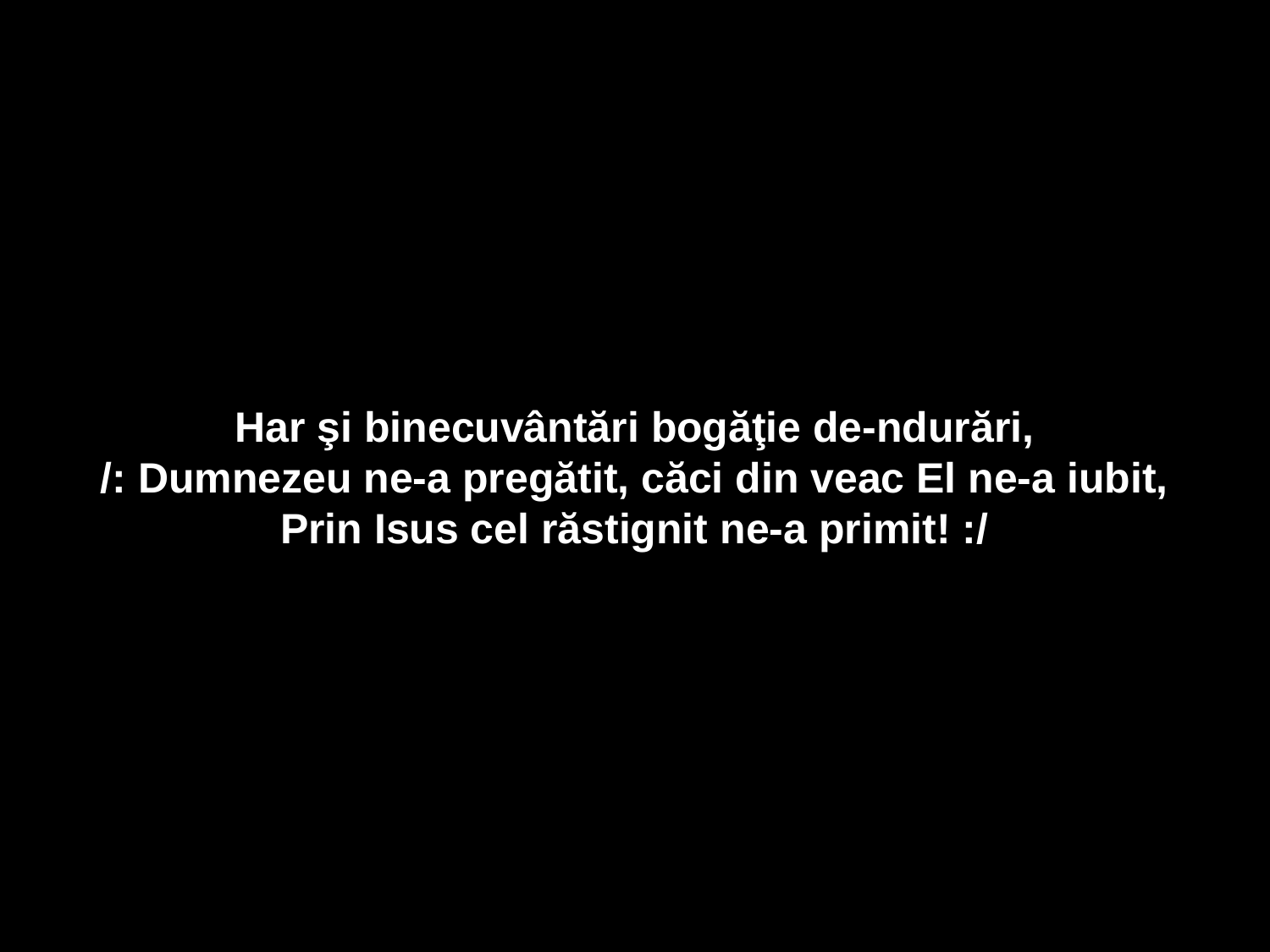

Har şi binecuvântări bogăţie de-ndurări,
/: Dumnezeu ne-a pregătit, căci din veac El ne-a iubit,
Prin Isus cel răstignit ne-a primit! :/